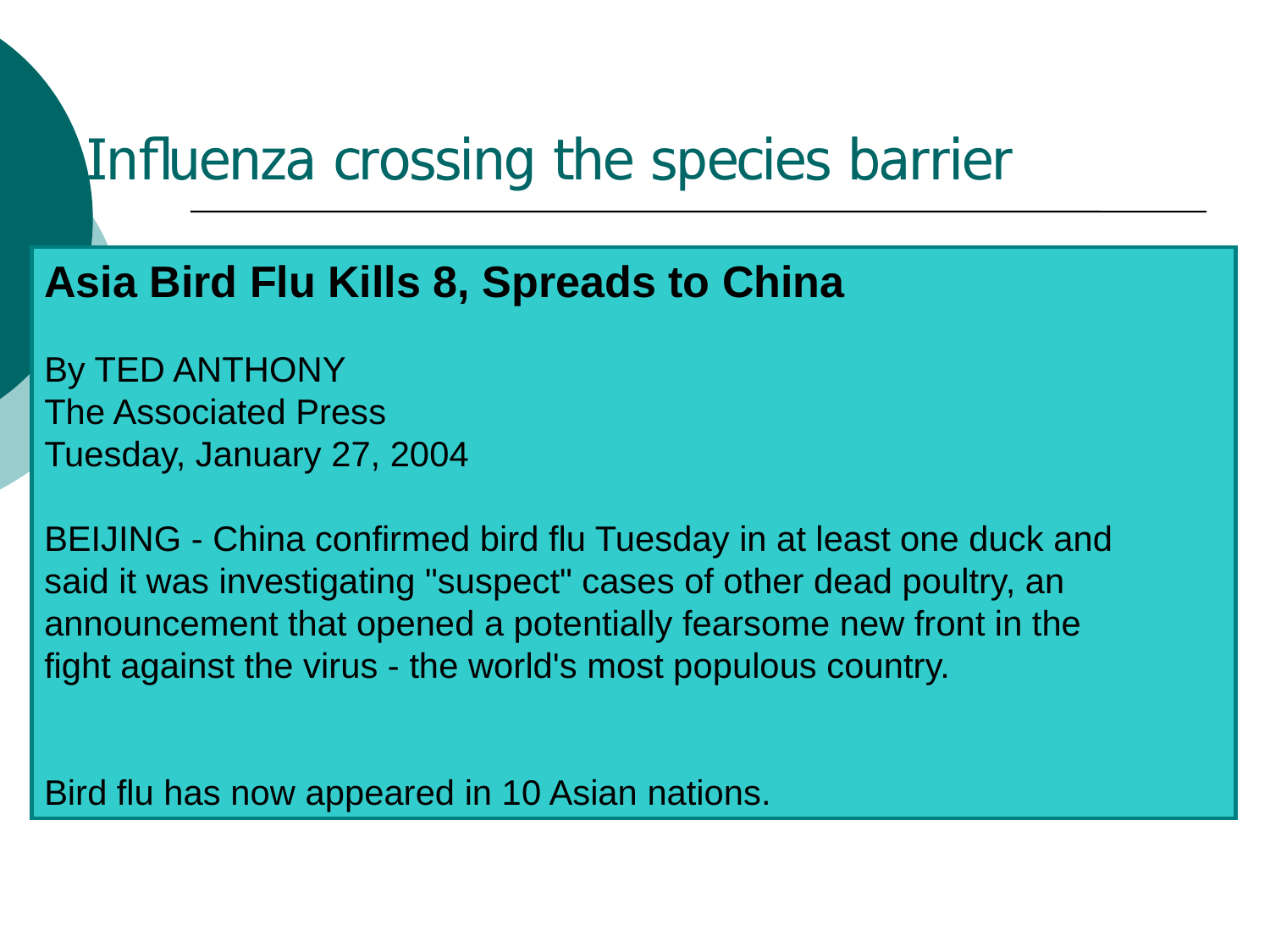

Influenza crossing the species barrier
Asia Bird Flu Kills 8, Spreads to China

By TED ANTHONY
The Associated Press
Tuesday, January 27, 2004

BEIJING - China confirmed bird flu Tuesday in at least one duck and
said it was investigating "suspect" cases of other dead poultry, an
announcement that opened a potentially fearsome new front in the
fight against the virus - the world's most populous country.

Bird flu has now appeared in 10 Asian nations.